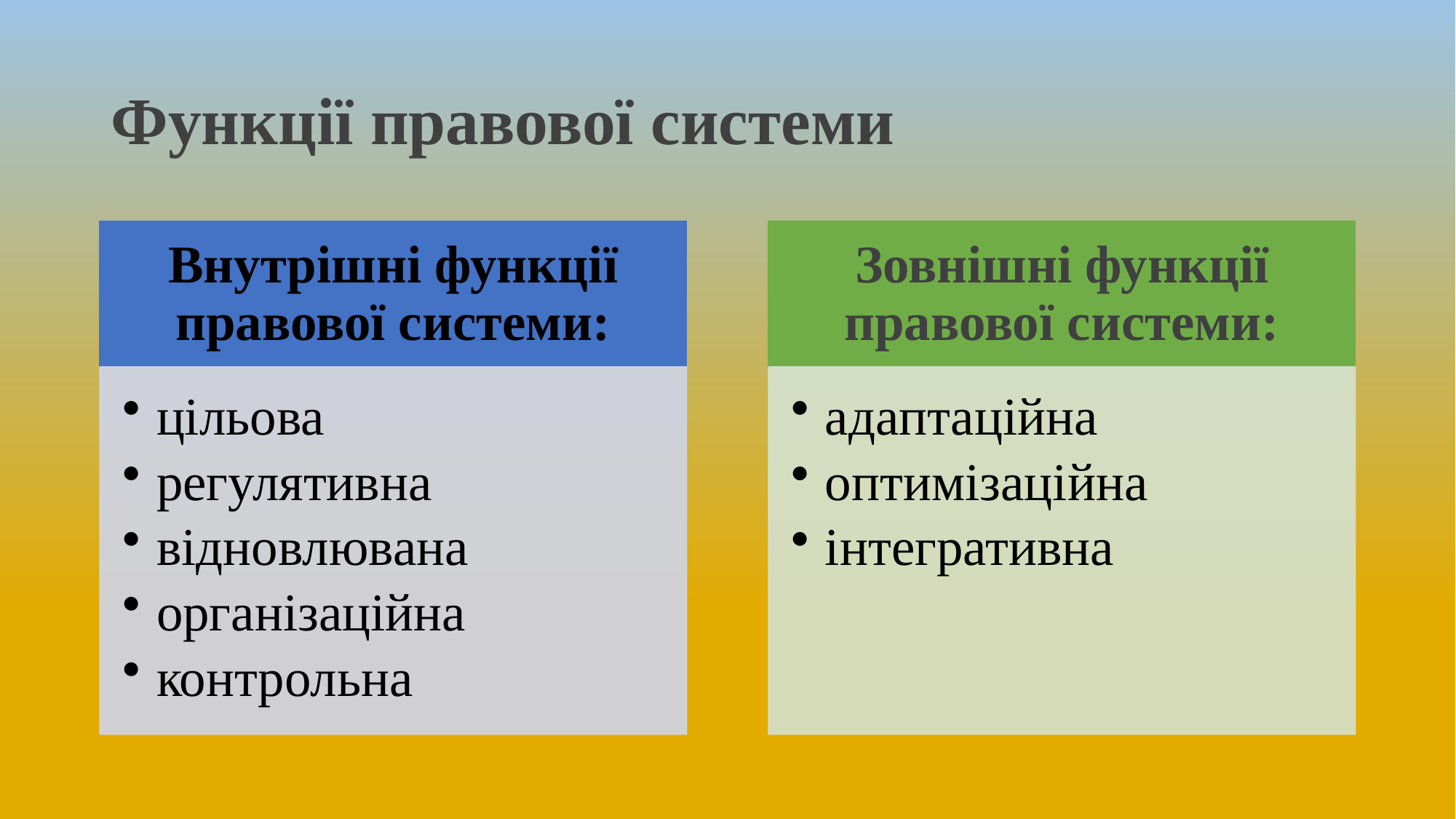

# Функції правової системи
Внутрішні функції правової системи:
цільова
регулятивна
відновлювана
організаційна
контрольна
Зовнішні функції правової системи:
адаптаційна
оптимізаційна
інтегративна